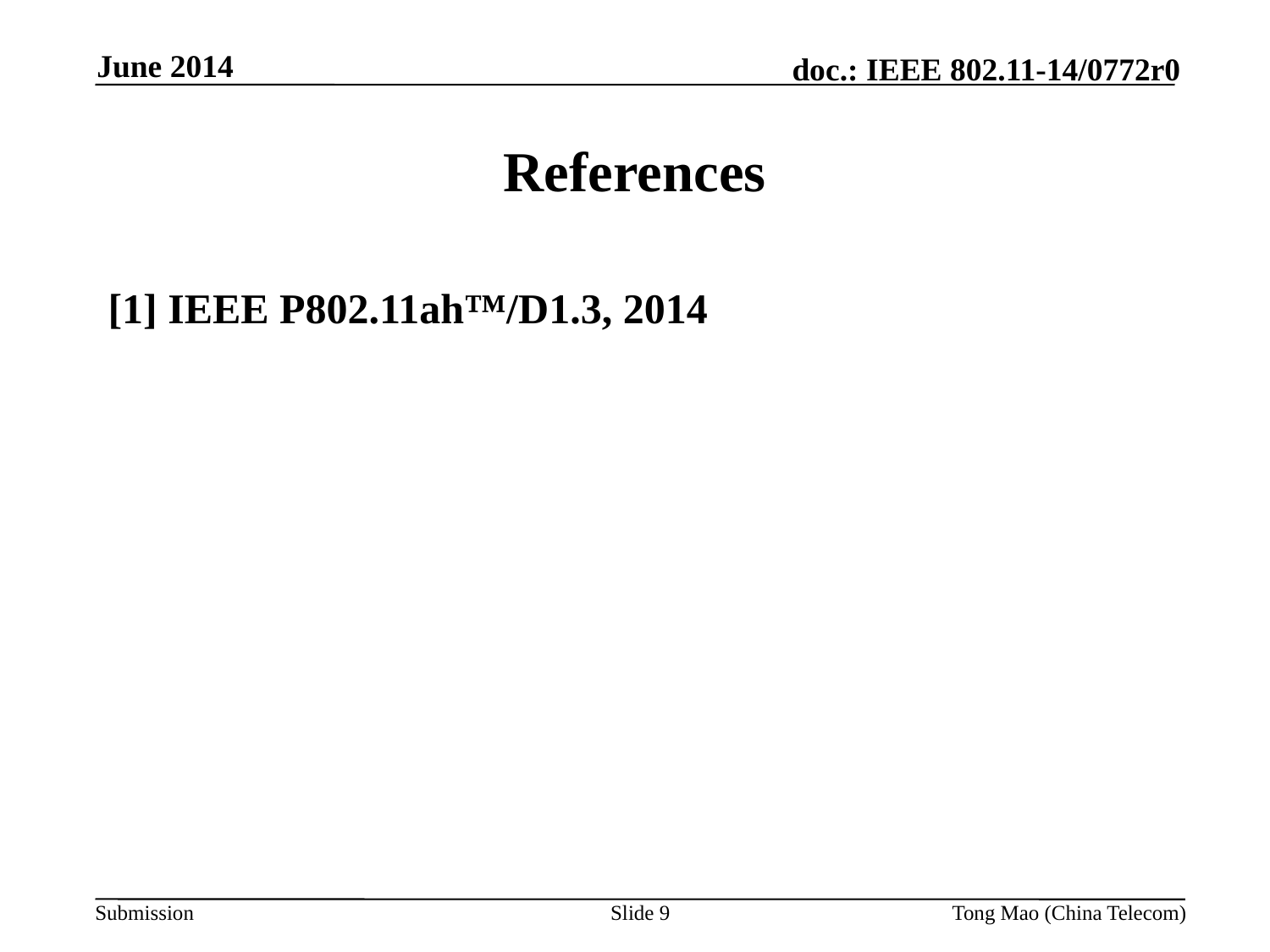

June 2014
References
[1] IEEE P802.11ah™/D1.3, 2014

Slide 9
Tong Mao (China Telecom)